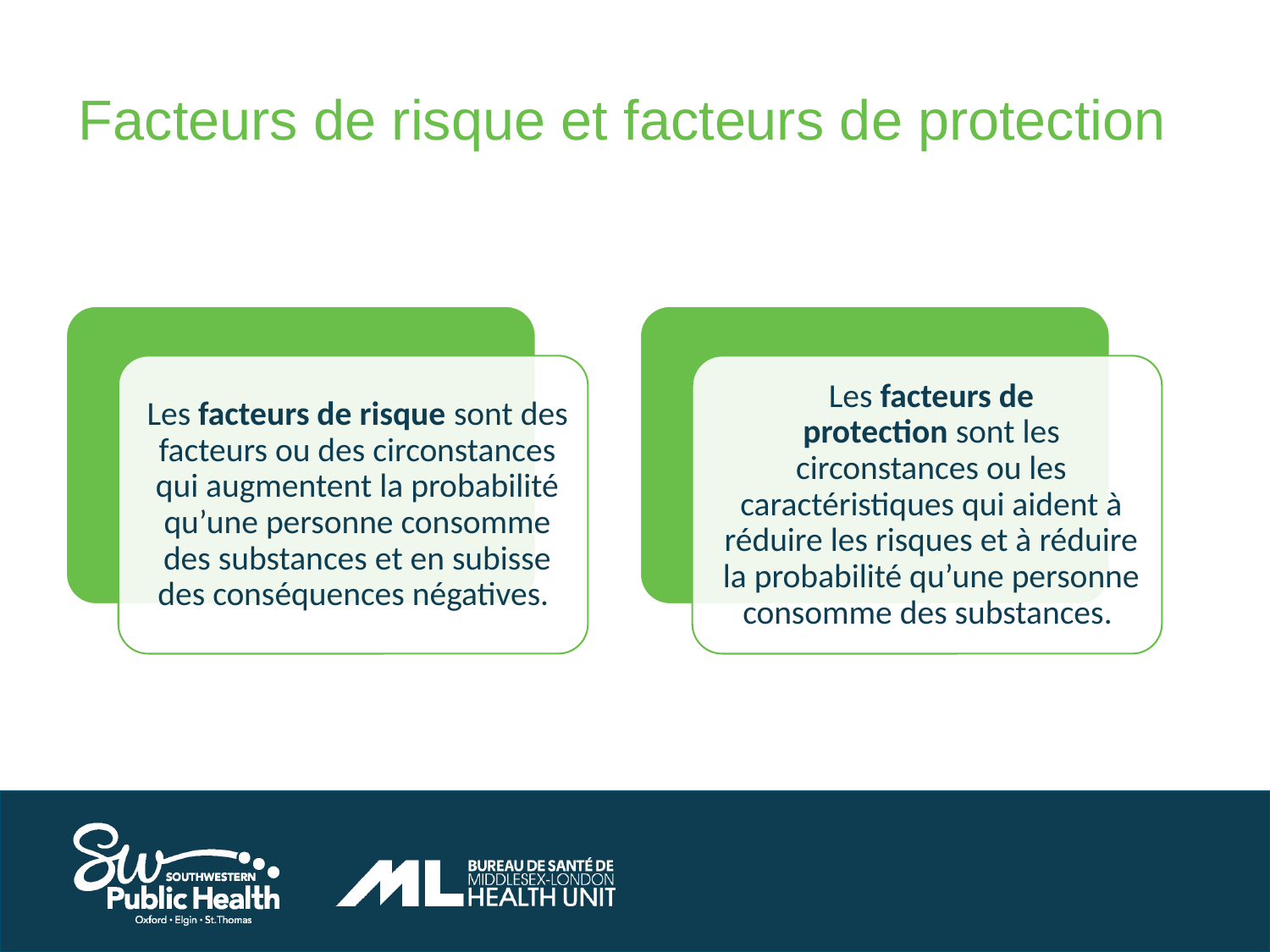

# Facteurs de risque et facteurs de protection
Les facteurs de risque sont des facteurs ou des circonstances qui augmentent la probabilité qu’une personne consomme des substances et en subisse des conséquences négatives. ​
Les facteurs de protection sont les circonstances ou les caractéristiques qui aident à réduire les risques et à réduire la probabilité qu’une personne consomme des substances. ​